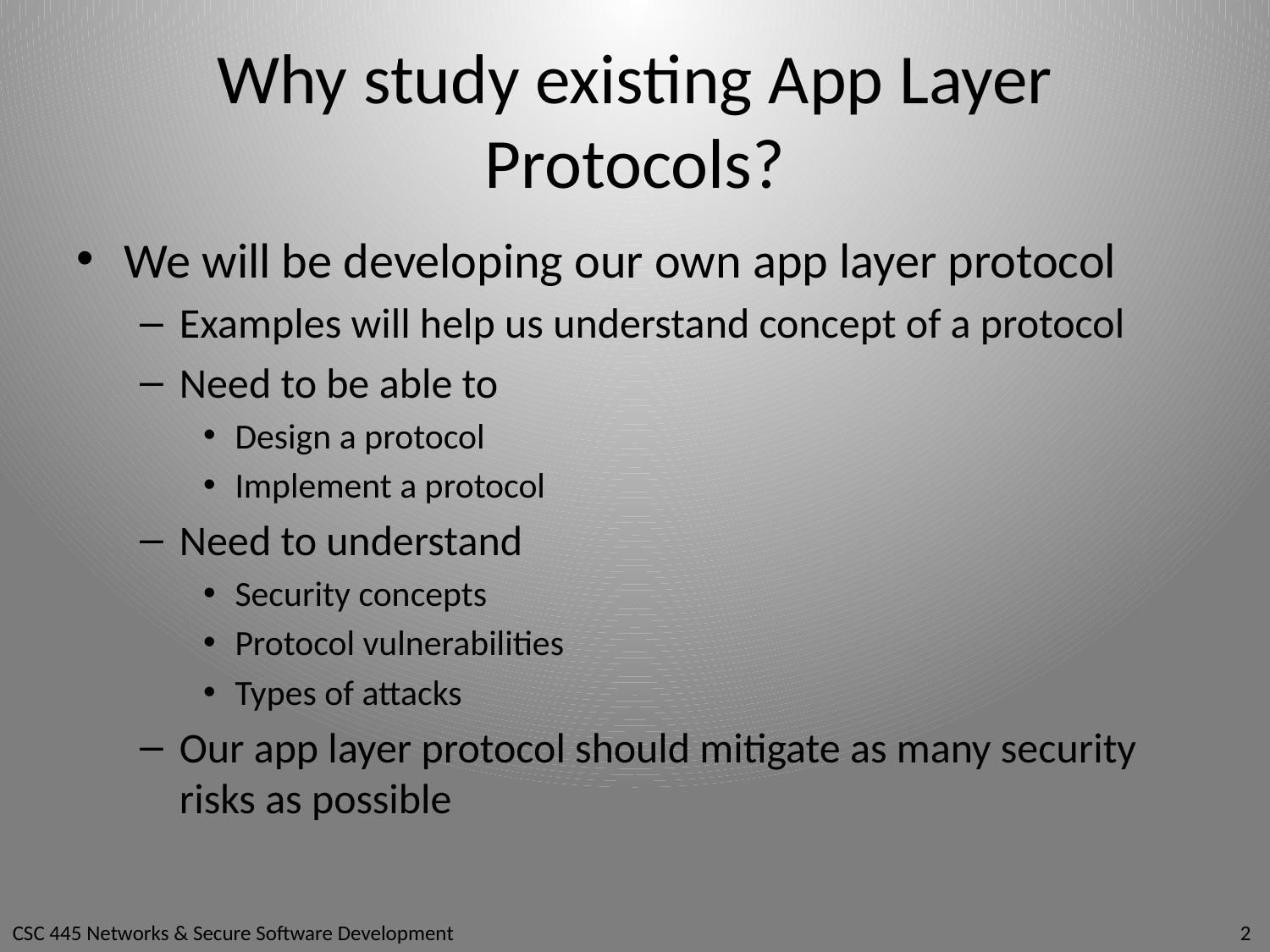

# Why study existing App Layer Protocols?
We will be developing our own app layer protocol
Examples will help us understand concept of a protocol
Need to be able to
Design a protocol
Implement a protocol
Need to understand
Security concepts
Protocol vulnerabilities
Types of attacks
Our app layer protocol should mitigate as many security risks as possible